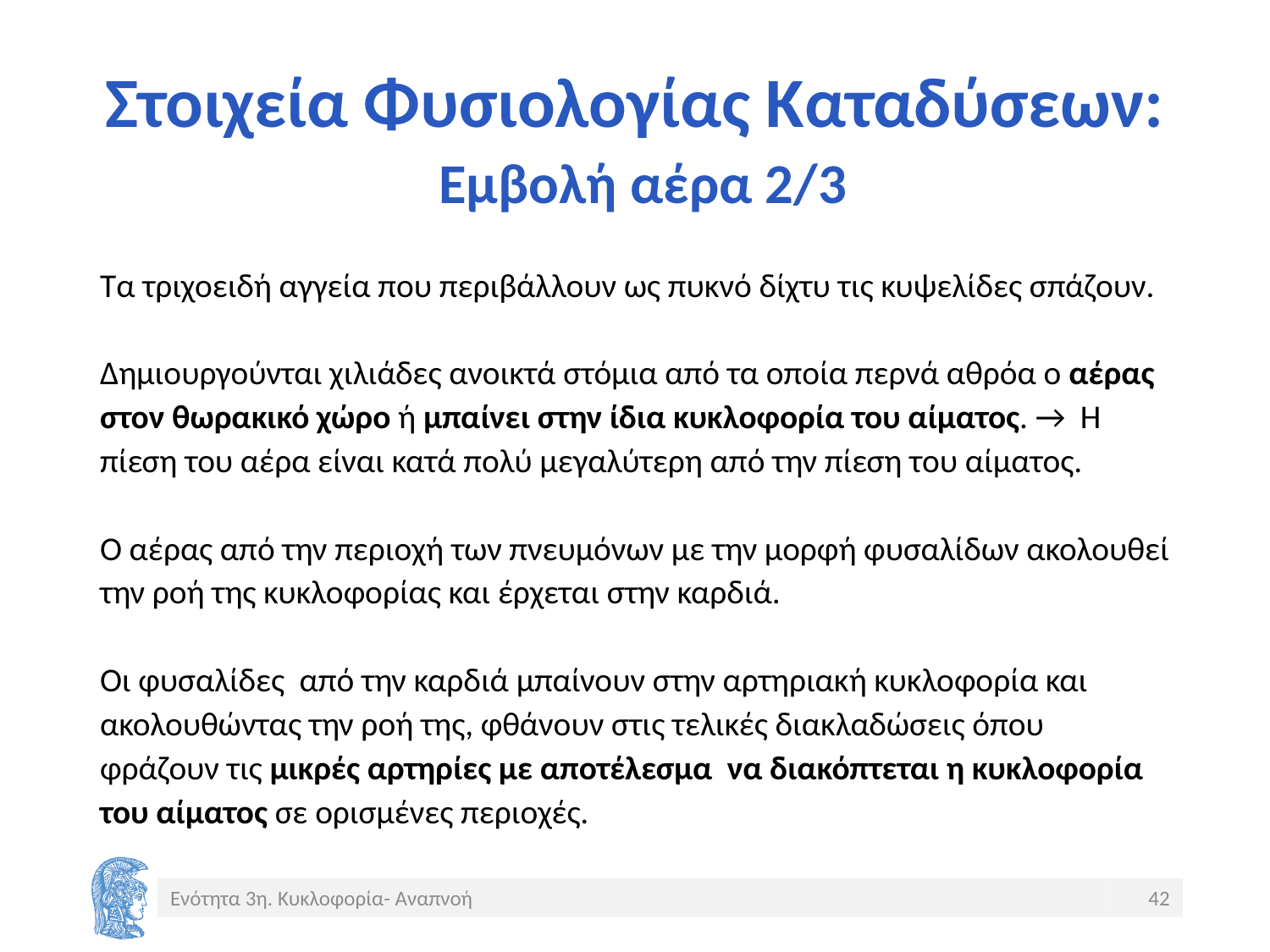

# Στοιχεία Φυσιολογίας Καταδύσεων: Εμβολή αέρα 2/3
Τα τριχοειδή αγγεία που περιβάλλουν ως πυκνό δίχτυ τις κυψελίδες σπάζουν.

Δημιουργούνται χιλιάδες ανοικτά στόμια από τα οποία περνά αθρόα ο αέρας στον θωρακικό χώρο ή μπαίνει στην ίδια κυκλοφορία του αίματος. →  Η πίεση του αέρα είναι κατά πολύ μεγαλύτερη από την πίεση του αίματος.

Ο αέρας από την περιοχή των πνευμόνων με την μορφή φυσαλίδων ακολουθεί την ροή της κυκλοφορίας και έρχεται στην καρδιά.

Οι φυσαλίδες  από την καρδιά μπαίνουν στην αρτηριακή κυκλοφορία και ακολουθώντας την ροή της, φθάνουν στις τελικές διακλαδώσεις όπου φράζουν τις μικρές αρτηρίες με αποτέλεσμα  να διακόπτεται η κυκλοφορία του αίματος σε ορισμένες περιοχές.

Ενότητα 3η. Κυκλοφορία- Αναπνοή
42